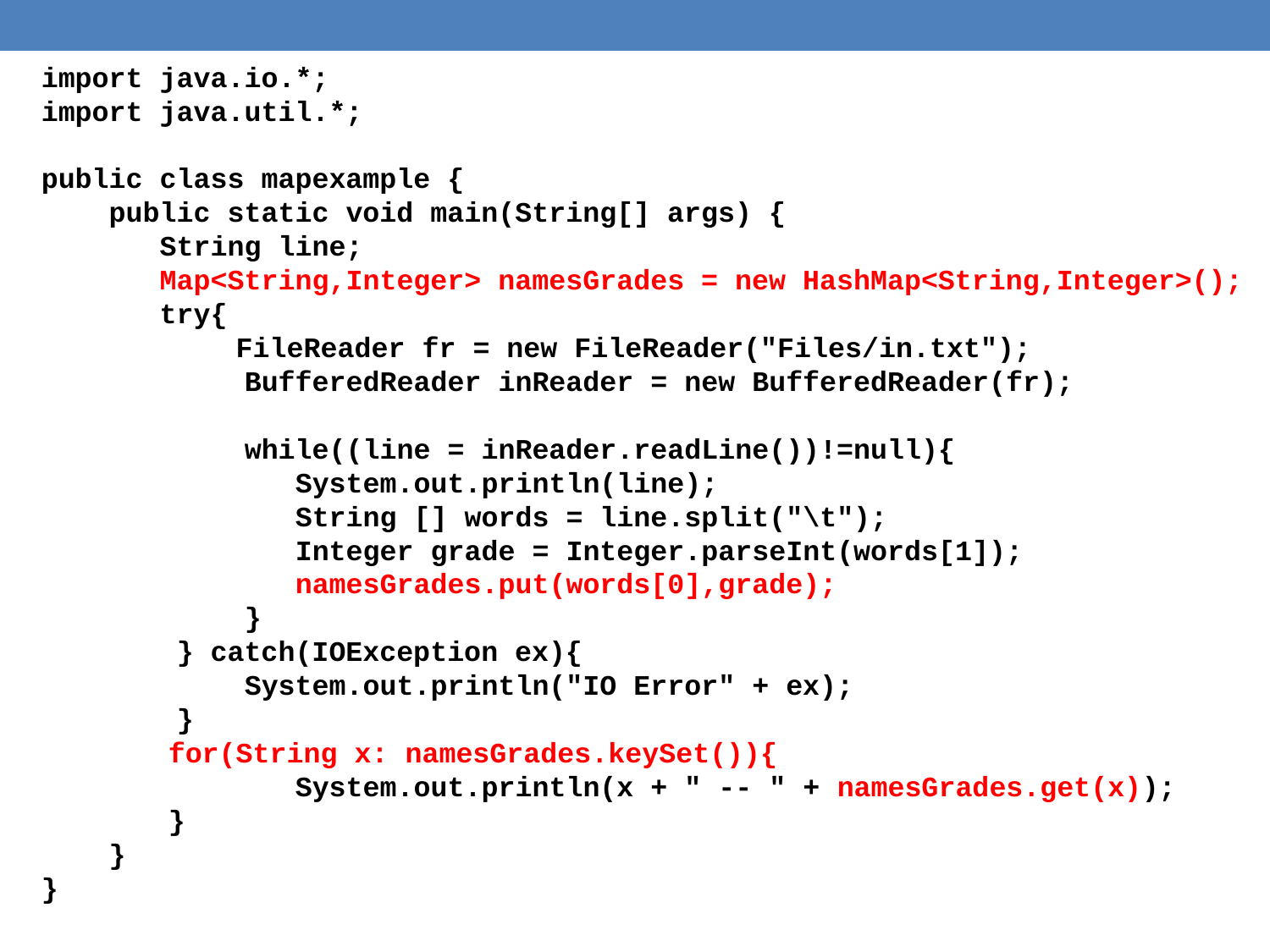

import java.io.*;
import java.util.*;

public class mapexample {
    public static void main(String[] args) {
       String line;
       Map<String,Integer> namesGrades = new HashMap<String,Integer>();
       try{
	    FileReader fr = new FileReader("Files/in.txt");
            BufferedReader inReader = new BufferedReader(fr);

            while((line = inReader.readLine())!=null){
               System.out.println(line);
		String [] words = line.split("\t");
		Integer grade = Integer.parseInt(words[1]);
		namesGrades.put(words[0],grade);
            }
        } catch(IOException ex){
            System.out.println("IO Error" + ex);
        }
	for(String x: namesGrades.keySet()){
		System.out.println(x + " -- " + namesGrades.get(x));
	}
    }
}